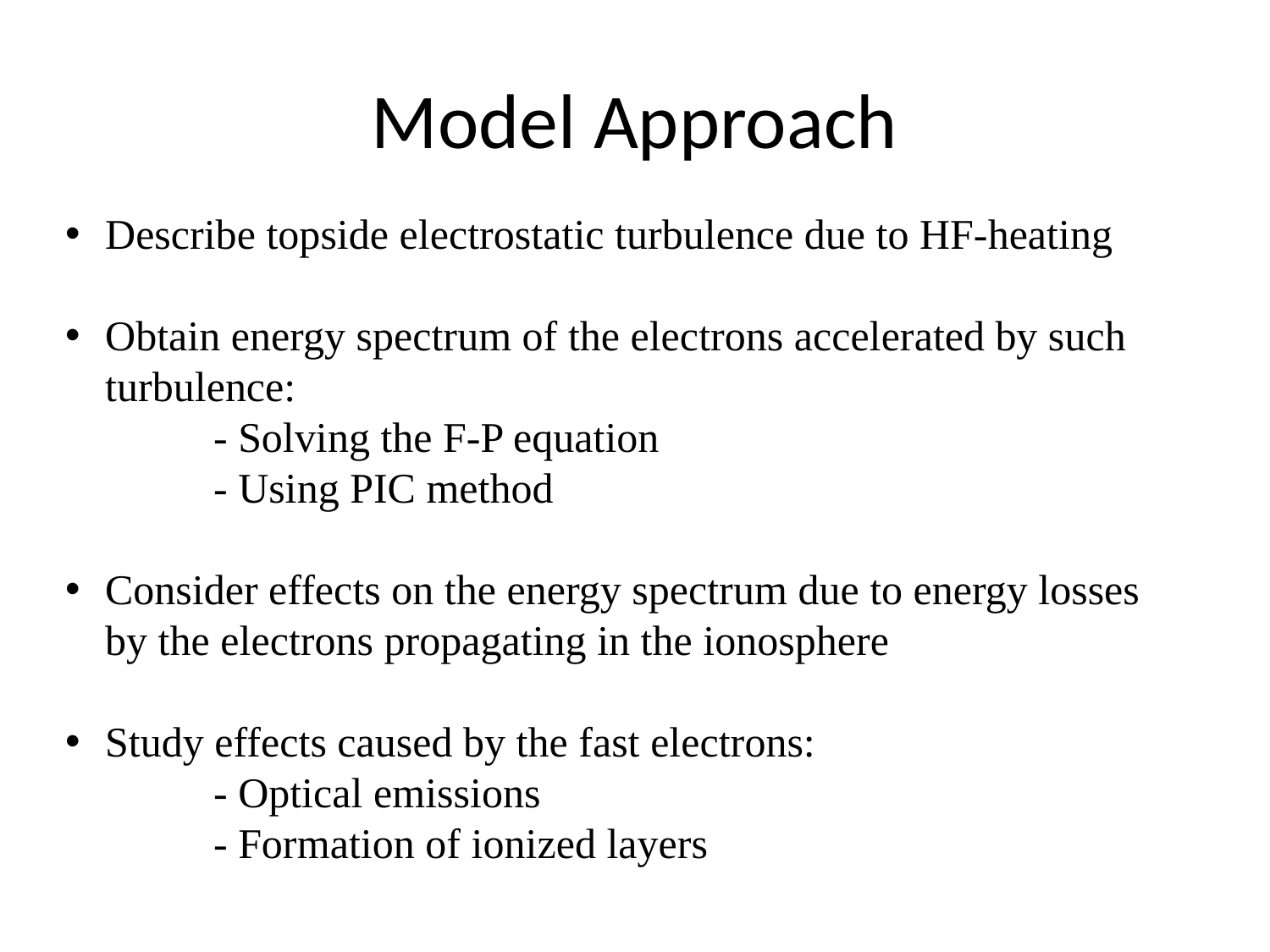

# Model Approach
Describe topside electrostatic turbulence due to HF-heating

Obtain energy spectrum of the electrons accelerated by such turbulence:
              - Solving the F-P equation
              - Using PIC method

Consider effects on the energy spectrum due to energy losses by the electrons propagating in the ionosphere

Study effects caused by the fast electrons:
              - Optical emissions
              - Formation of ionized layers